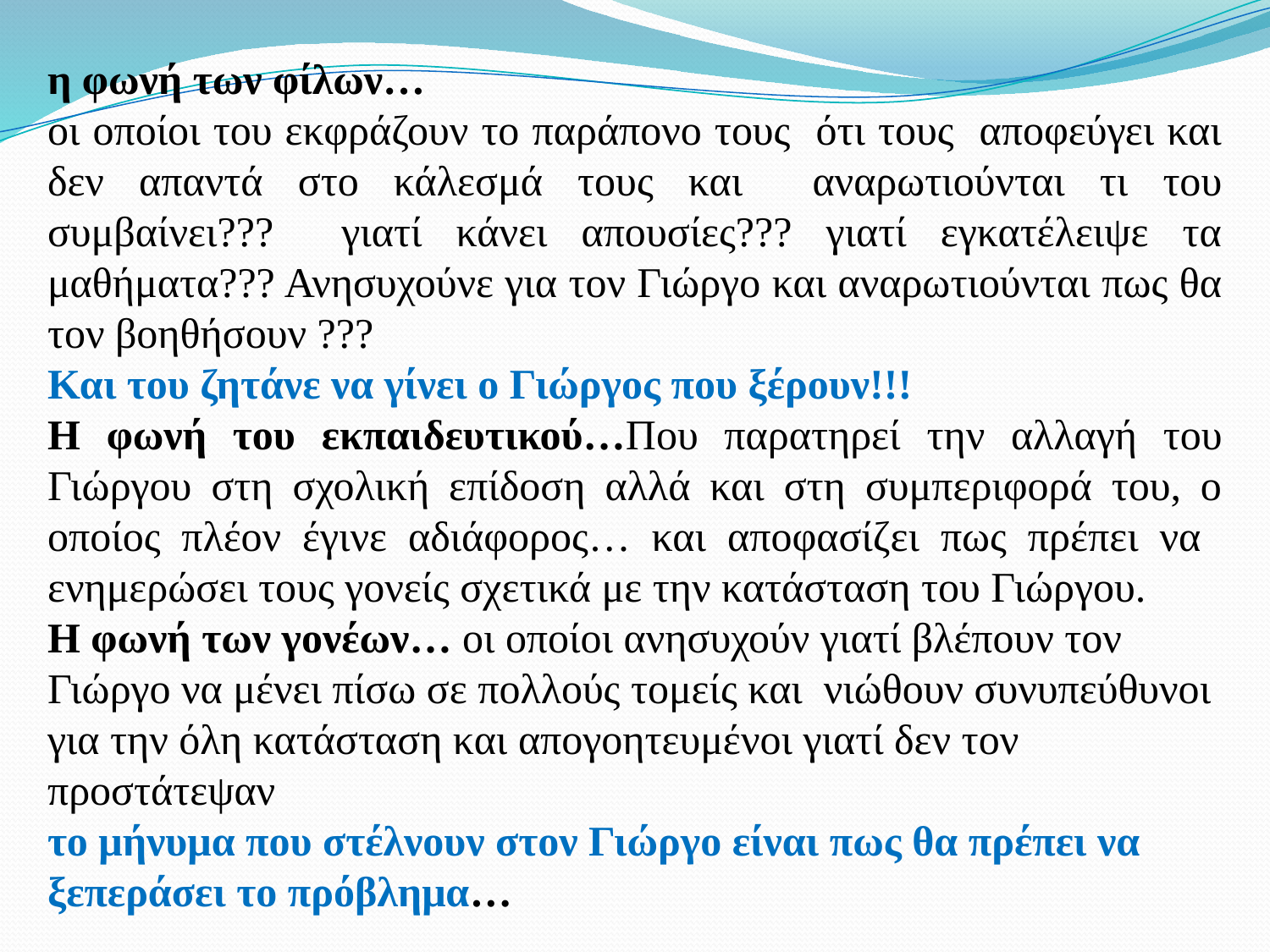

η φωνή των φίλων…
οι οποίοι του εκφράζουν το παράπονο τους  ότι τους  αποφεύγει και δεν απαντά στο κάλεσμά τους και  αναρωτιούνται τι του συμβαίνει???  γιατί κάνει απουσίες??? γιατί εγκατέλειψε τα μαθήματα??? Ανησυχούνε για τον Γιώργο και αναρωτιούνται πως θα τον βοηθήσουν ???
Και του ζητάνε να γίνει ο Γιώργος που ξέρουν!!!
Η φωνή του εκπαιδευτικού…Που παρατηρεί την αλλαγή του Γιώργου στη σχολική επίδοση αλλά και στη συμπεριφορά του, ο οποίος πλέον έγινε αδιάφορος… και αποφασίζει πως πρέπει να  ενημερώσει τους γονείς σχετικά με την κατάσταση του Γιώργου.
Η φωνή των γονέων… οι οποίοι ανησυχούν γιατί βλέπουν τον Γιώργο να μένει πίσω σε πολλούς τομείς και  νιώθουν συνυπεύθυνοι για την όλη κατάσταση και απογοητευμένοι γιατί δεν τον προστάτεψαν
το μήνυμα που στέλνουν στον Γιώργο είναι πως θα πρέπει να ξεπεράσει το πρόβλημα…